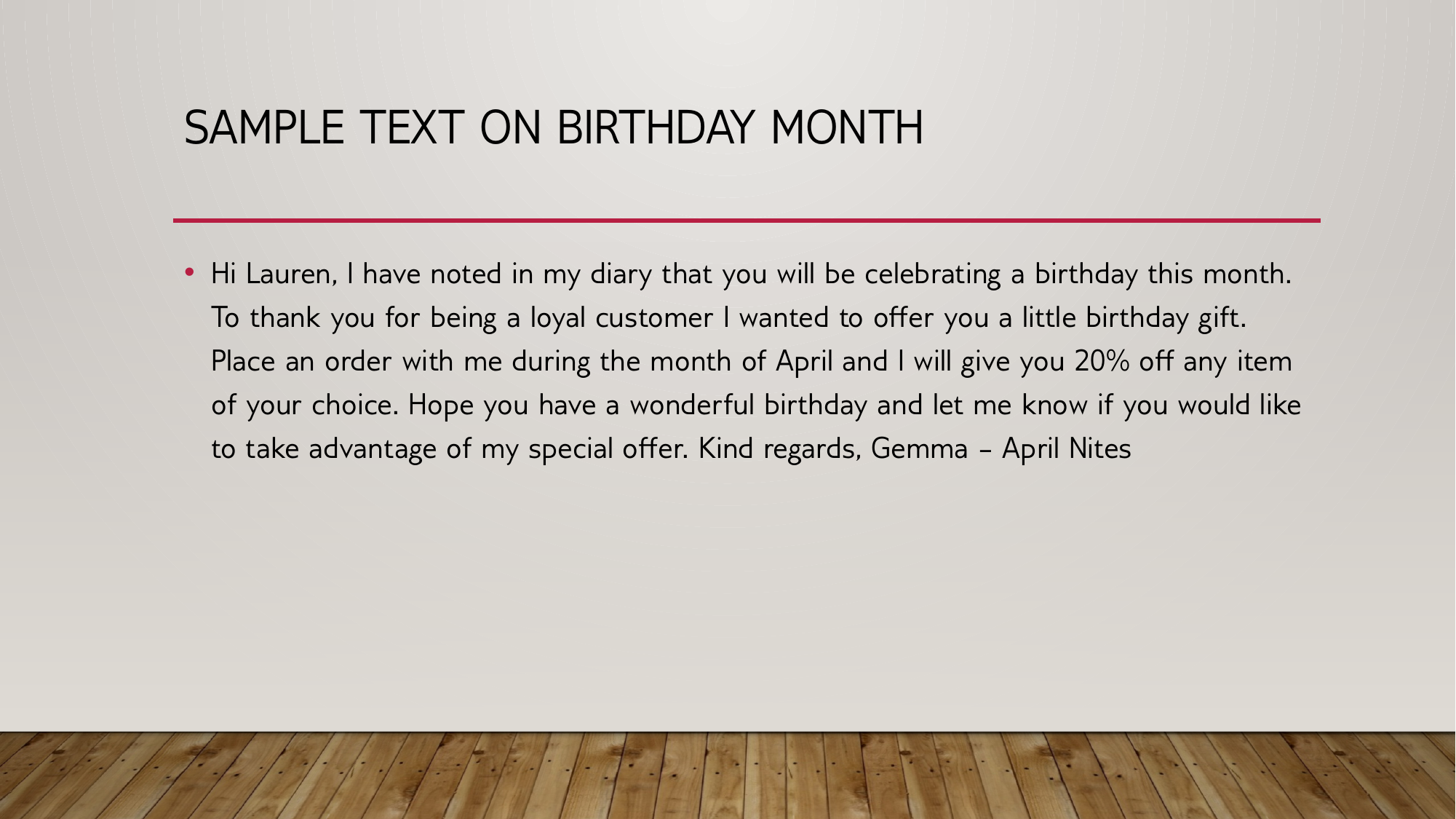

# SAMPLE TEXT ON BIRTHDAY MONTH
Hi Lauren, I have noted in my diary that you will be celebrating a birthday this month. To thank you for being a loyal customer I wanted to offer you a little birthday gift. Place an order with me during the month of April and I will give you 20% off any item of your choice. Hope you have a wonderful birthday and let me know if you would like to take advantage of my special offer. Kind regards, Gemma – April Nites